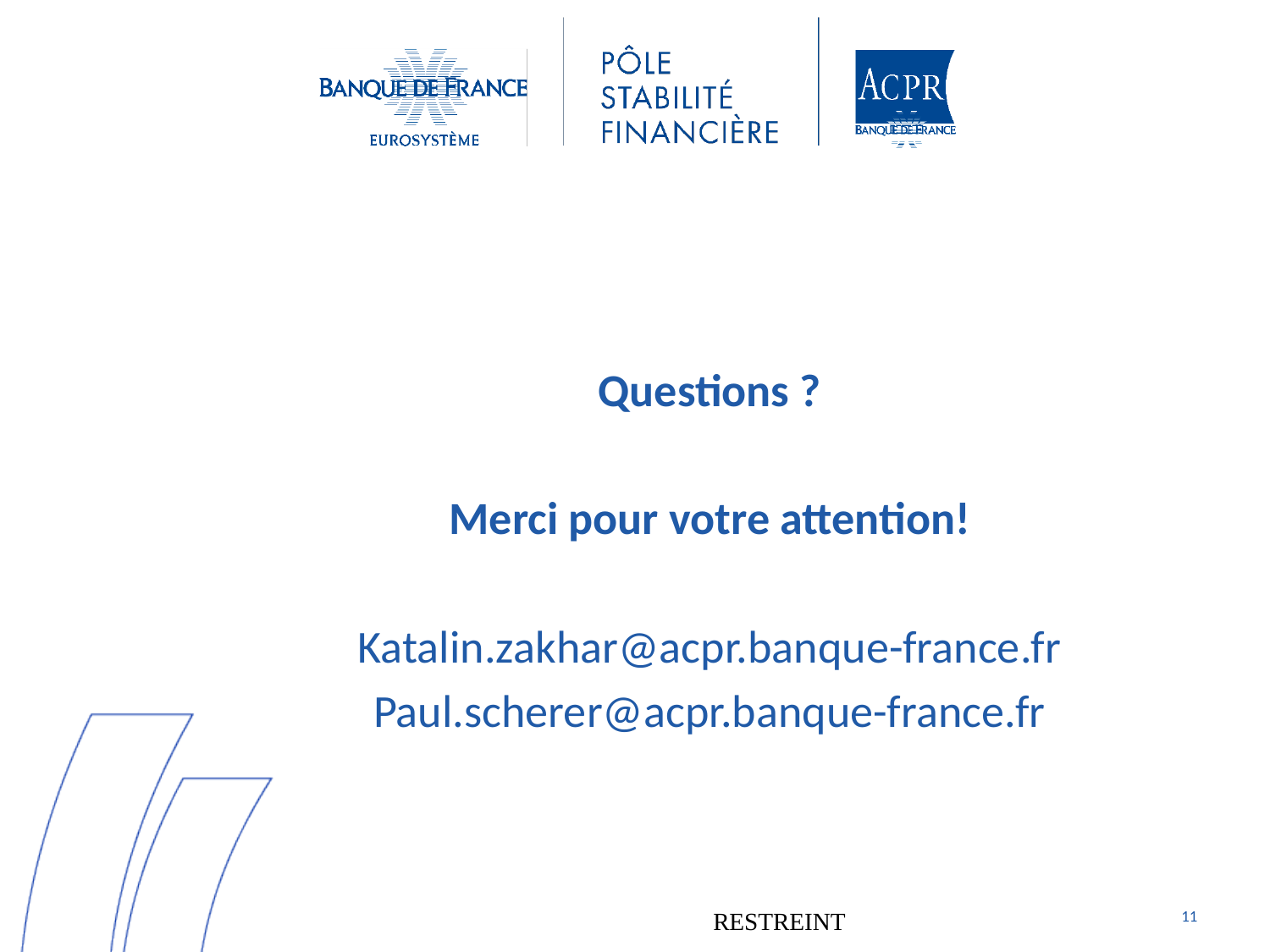

Questions ?

Merci pour votre attention!

Katalin.zakhar@acpr.banque-france.fr
Paul.scherer@acpr.banque-france.fr
RESTREINT
11